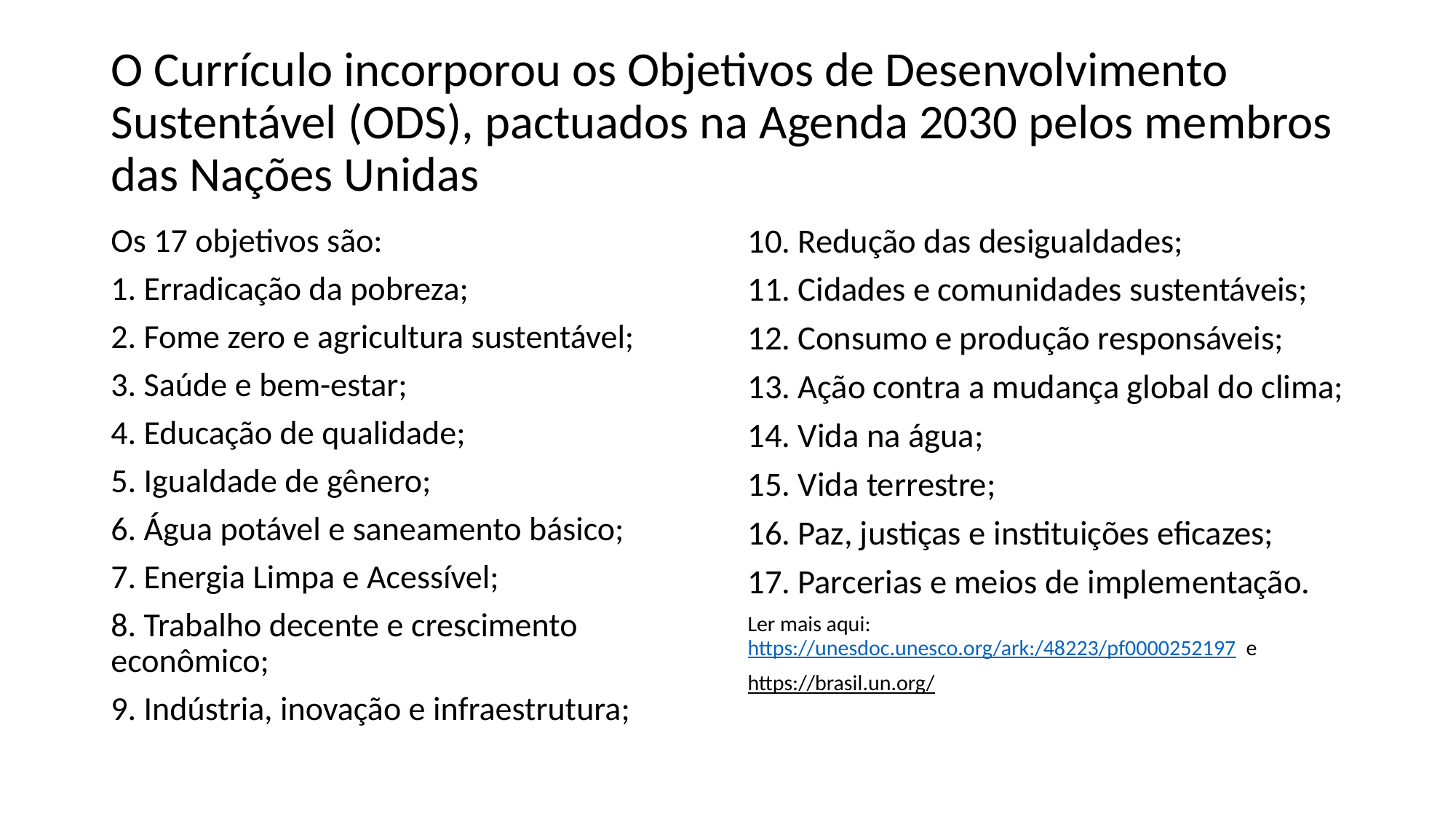

# O Currículo incorporou os Objetivos de Desenvolvimento Sustentável (ODS), pactuados na Agenda 2030 pelos membros das Nações Unidas
Os 17 objetivos são:
1. Erradicação da pobreza;
2. Fome zero e agricultura sustentável;
3. Saúde e bem-estar;
4. Educação de qualidade;
5. Igualdade de gênero;
6. Água potável e saneamento básico;
7. Energia Limpa e Acessível;
8. Trabalho decente e crescimento econômico;
9. Indústria, inovação e infraestrutura;

10. Redução das desigualdades;
11. Cidades e comunidades sustentáveis;
12. Consumo e produção responsáveis;
13. Ação contra a mudança global do clima;
14. Vida na água;
15. Vida terrestre;
16. Paz, justiças e instituições eficazes;
17. Parcerias e meios de implementação.
Ler mais aqui: https://unesdoc.unesco.org/ark:/48223/pf0000252197  e
https://brasil.un.org/